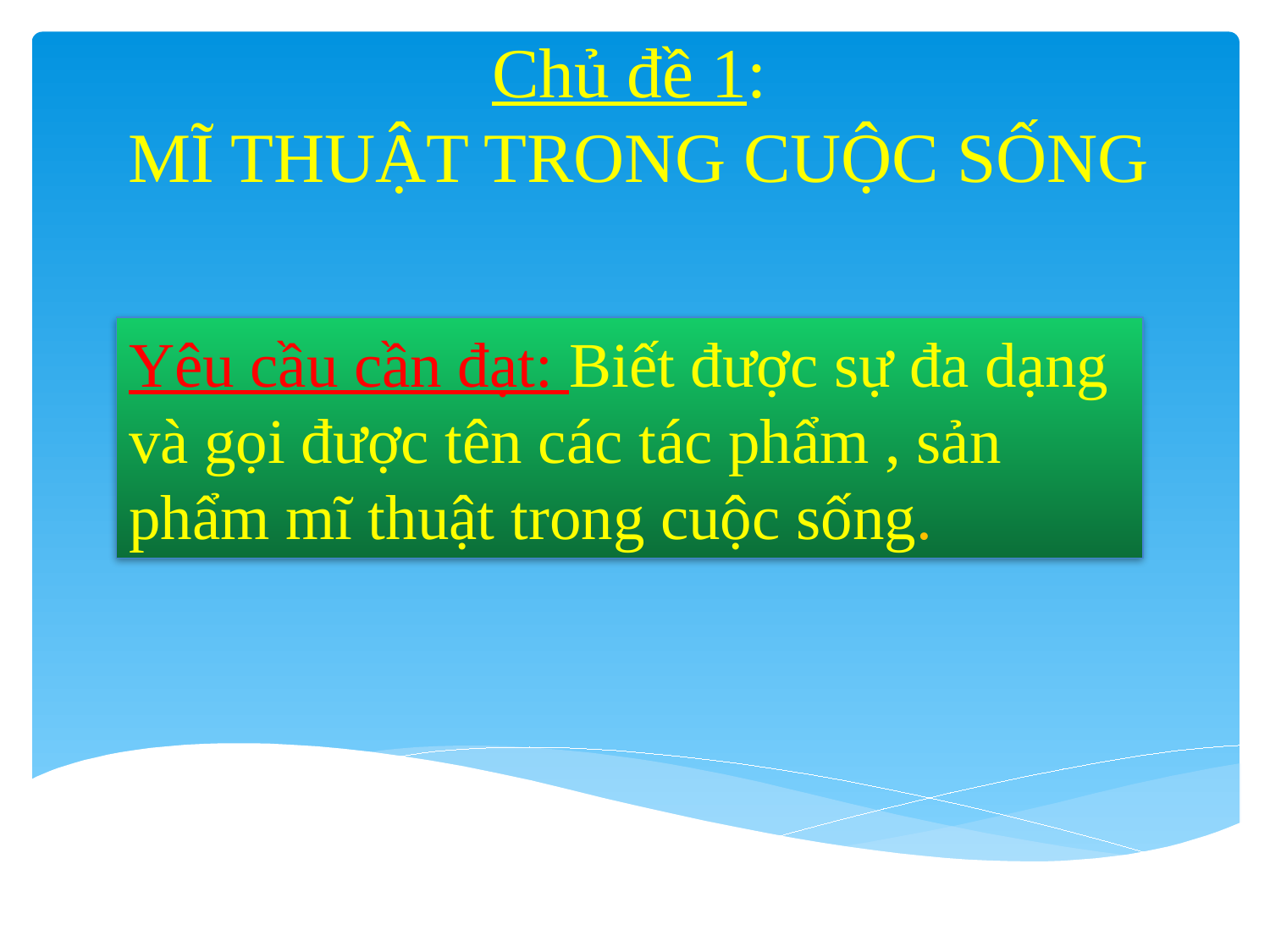

Chủ đề 1:
MĨ THUẬT TRONG CUỘC SỐNG
Yêu cầu cần đạt: Biết được sự đa dạng và gọi được tên các tác phẩm , sản phẩm mĩ thuật trong cuộc sống.